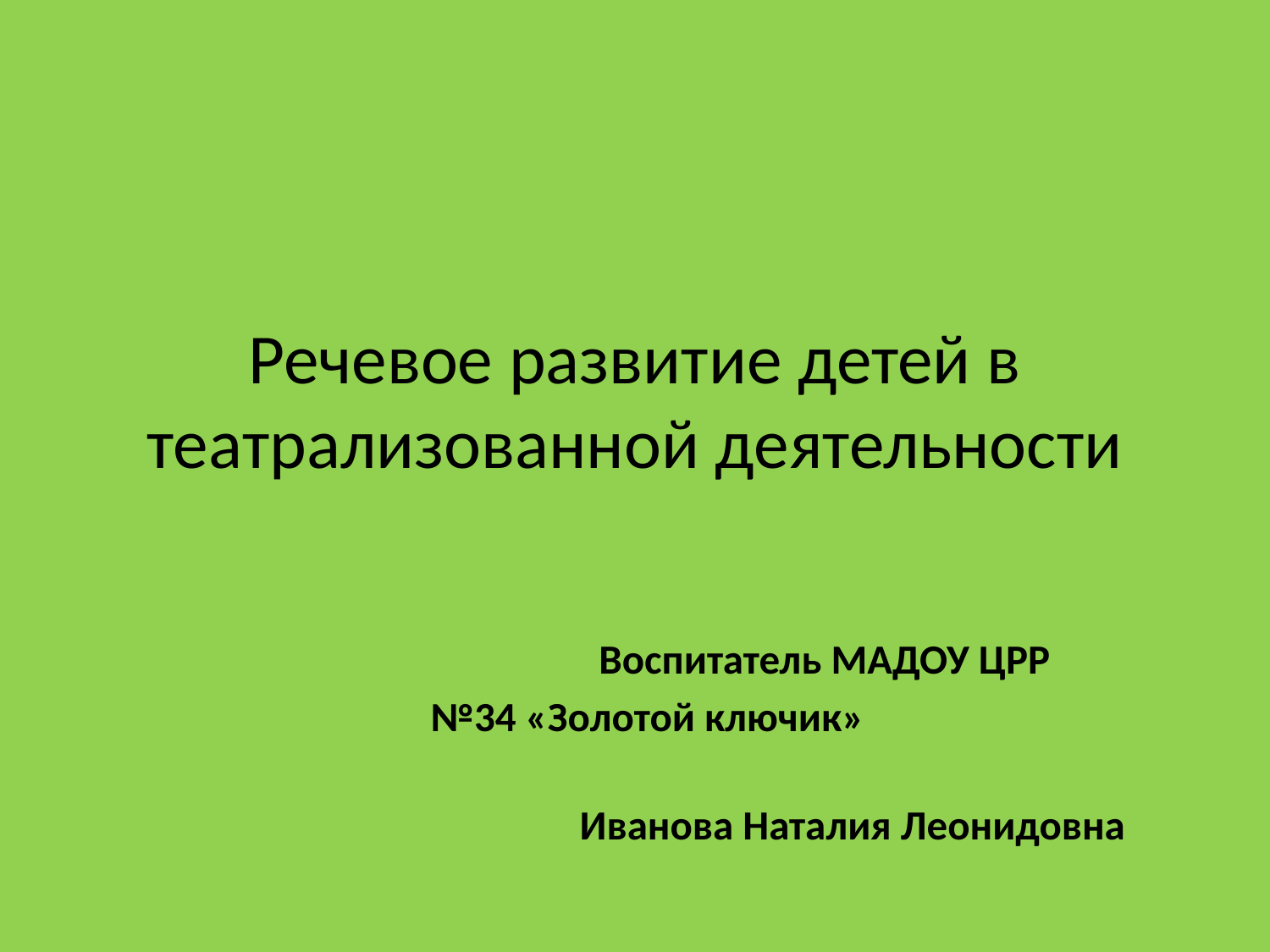

# Речевое развитие детей в театрализованной деятельности
 Воспитатель МАДОУ ЦРР
 №34 «Золотой ключик»
       Иванова Наталия Леонидовна